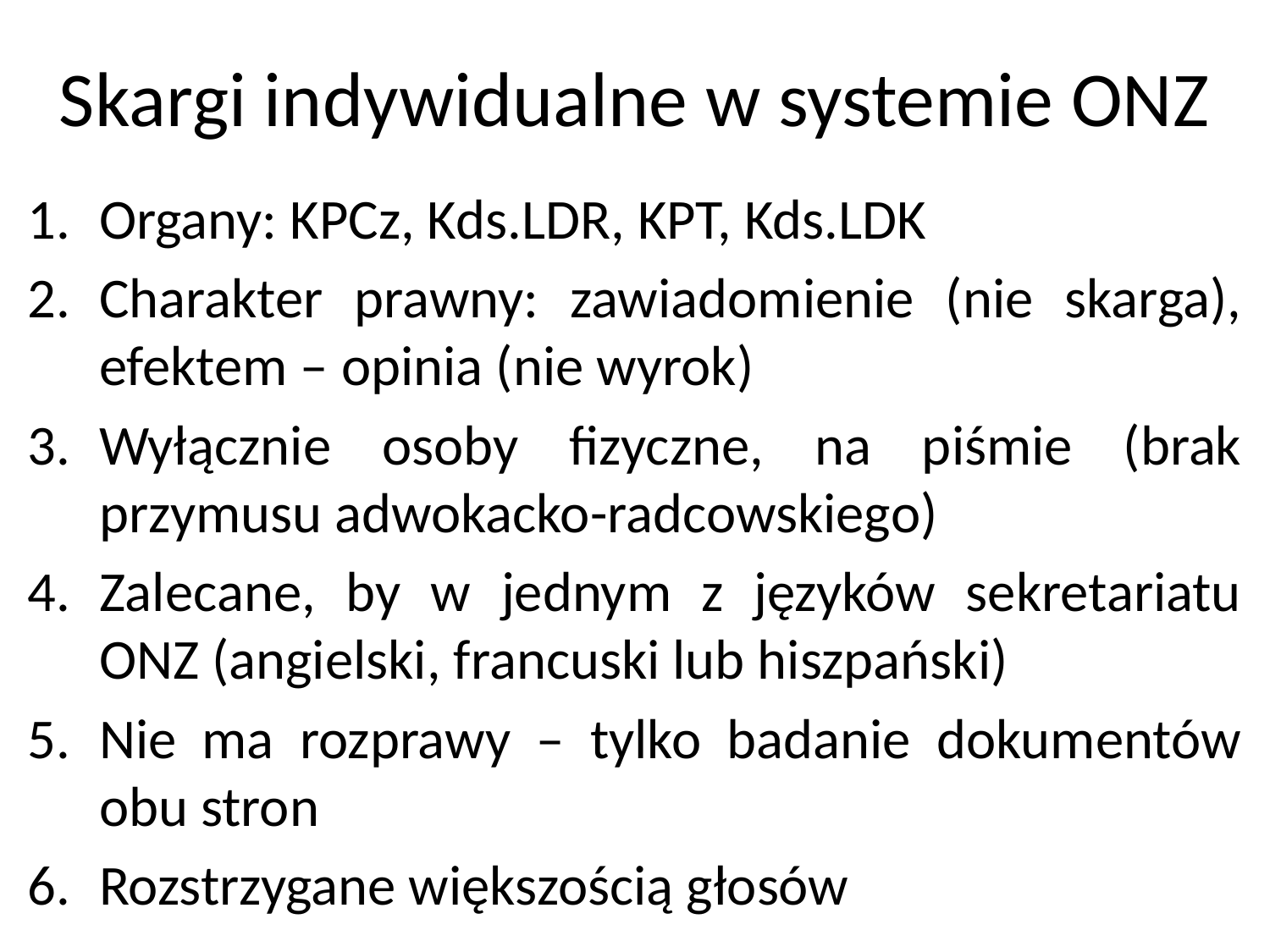

# Skargi indywidualne w systemie ONZ
Organy: KPCz, Kds.LDR, KPT, Kds.LDK
Charakter prawny: zawiadomienie (nie skarga), efektem – opinia (nie wyrok)
Wyłącznie osoby fizyczne, na piśmie (brak przymusu adwokacko-radcowskiego)
Zalecane, by w jednym z języków sekretariatu ONZ (angielski, francuski lub hiszpański)
Nie ma rozprawy – tylko badanie dokumentów obu stron
Rozstrzygane większością głosów